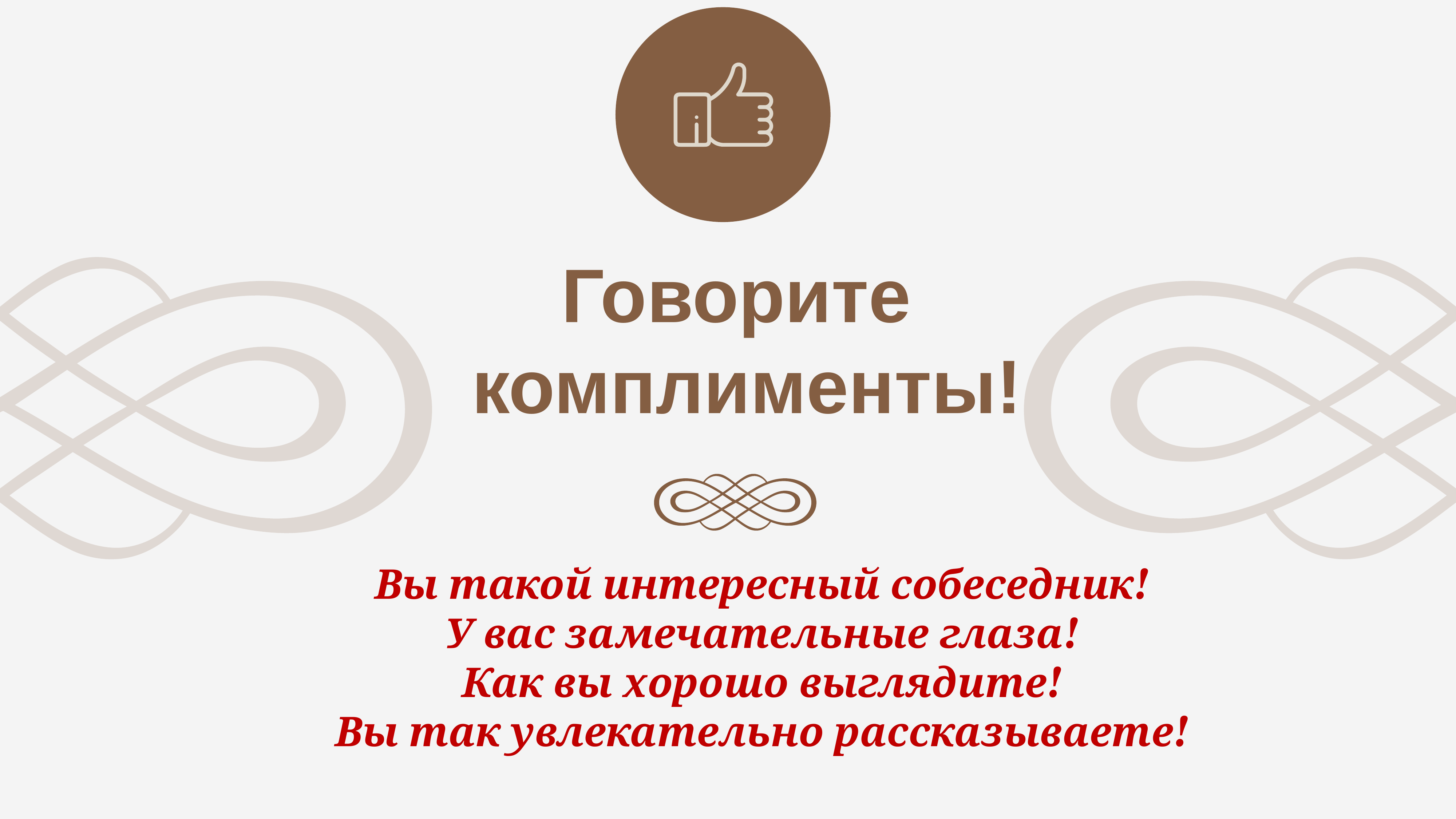

Говорите
комплименты!

Вы такой интересный собеседник!
У вас замечательные глаза!
Как вы хорошо выглядите!
Вы так увлекательно рассказываете!